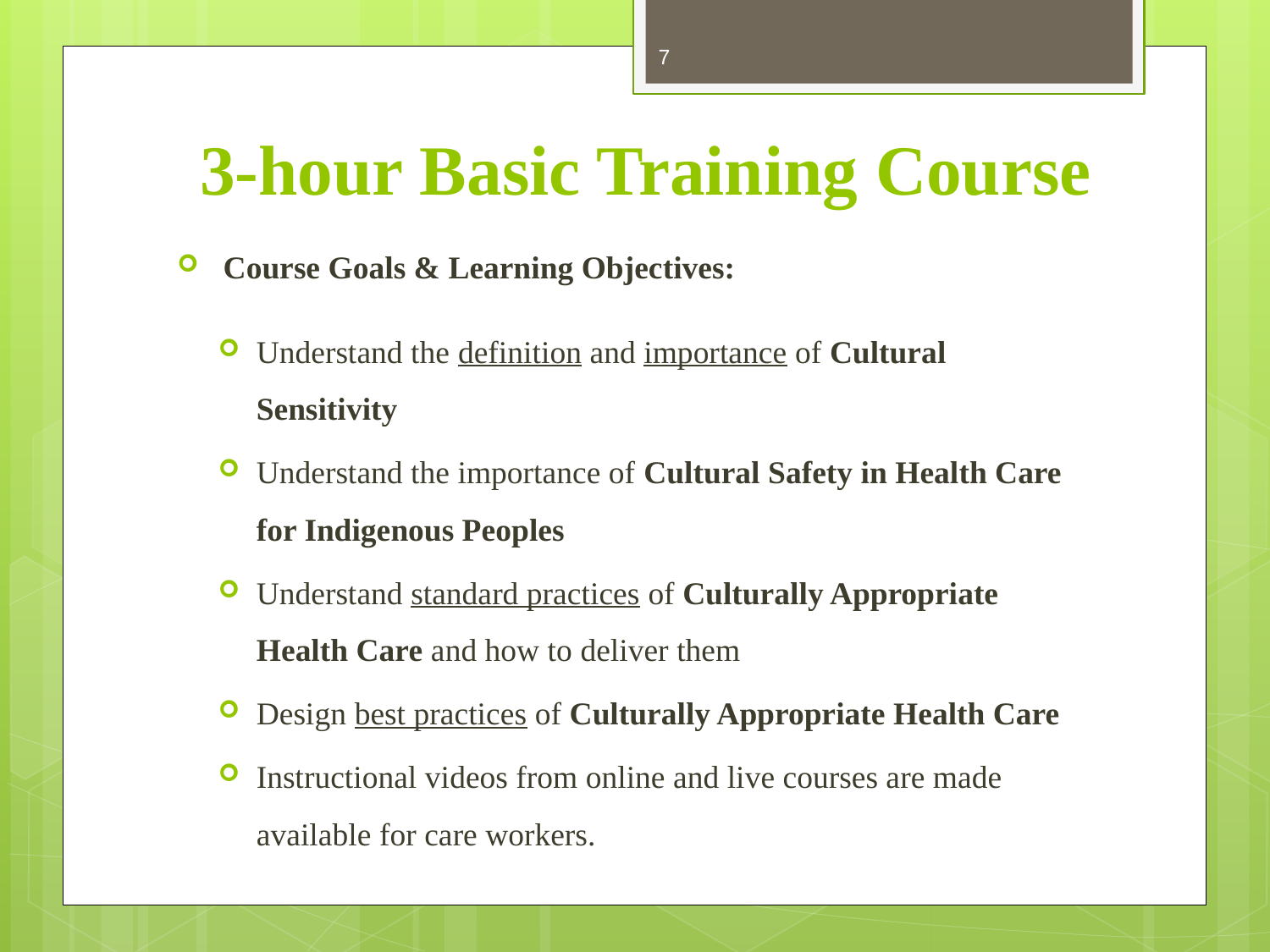

7
# 3-hour Basic Training Course
 Course Goals & Learning Objectives:
Understand the definition and importance of Cultural Sensitivity
Understand the importance of Cultural Safety in Health Care for Indigenous Peoples
Understand standard practices of Culturally Appropriate Health Care and how to deliver them
Design best practices of Culturally Appropriate Health Care
Instructional videos from online and live courses are made available for care workers.